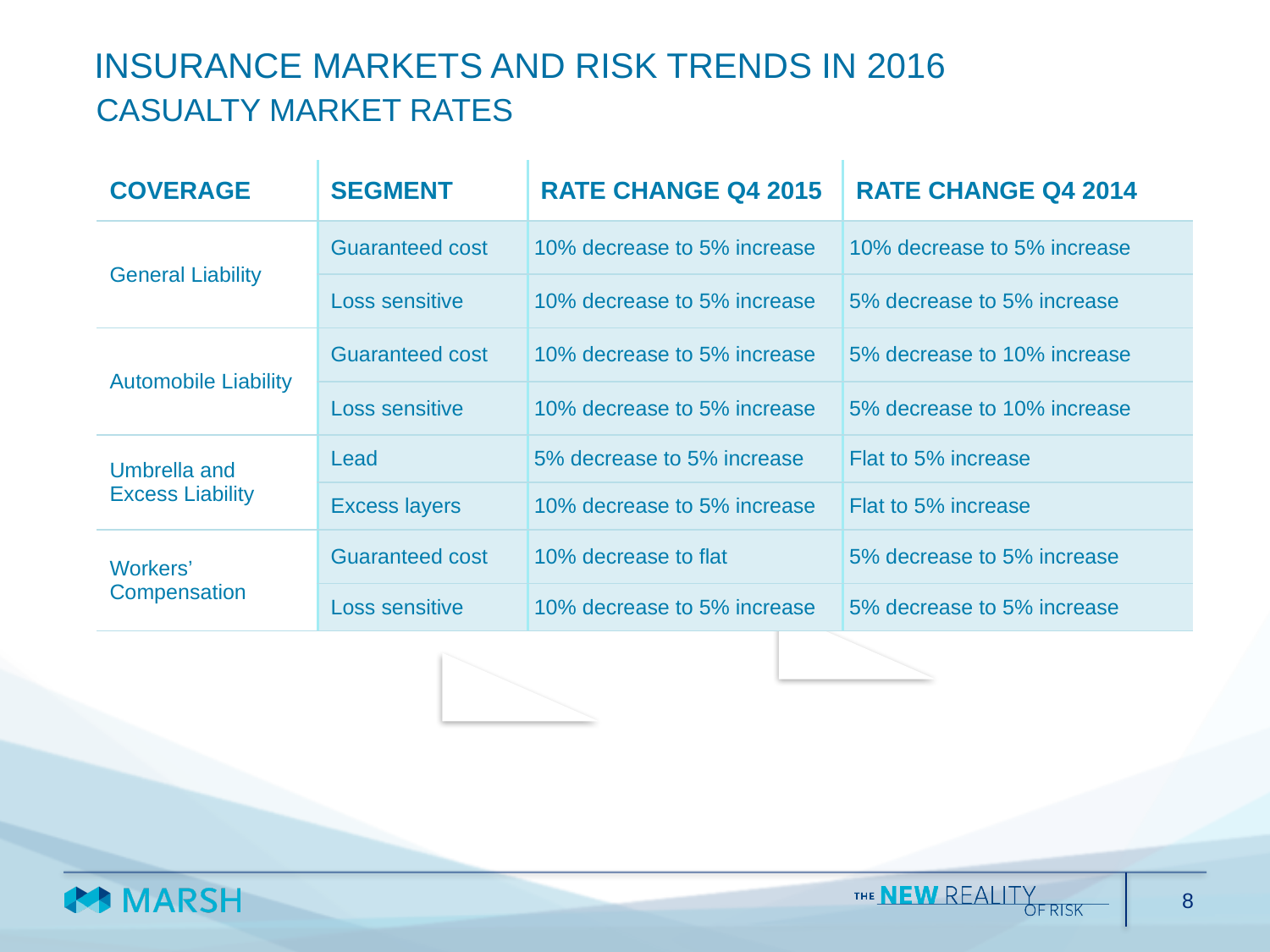

INSURANCE MARKETS AND RISK TRENDS IN 2016
CASUALTY MARKET RATES
| COVERAGE | SEGMENT | RATE CHANGE Q4 2015 | RATE CHANGE Q4 2014 |
| --- | --- | --- | --- |
| General Liability | Guaranteed cost | 10% decrease to 5% increase | 10% decrease to 5% increase |
|  | Loss sensitive | 10% decrease to 5% increase | 5% decrease to 5% increase |
| Automobile Liability | Guaranteed cost | 10% decrease to 5% increase | 5% decrease to 10% increase |
|  | Loss sensitive | 10% decrease to 5% increase | 5% decrease to 10% increase |
| Umbrella and Excess Liability | Lead | 5% decrease to 5% increase | Flat to 5% increase |
|  | Excess layers | 10% decrease to 5% increase | Flat to 5% increase |
| Workers’ Compensation | Guaranteed cost | 10% decrease to flat | 5% decrease to 5% increase |
|  | Loss sensitive | 10% decrease to 5% increase | 5% decrease to 5% increase |

8